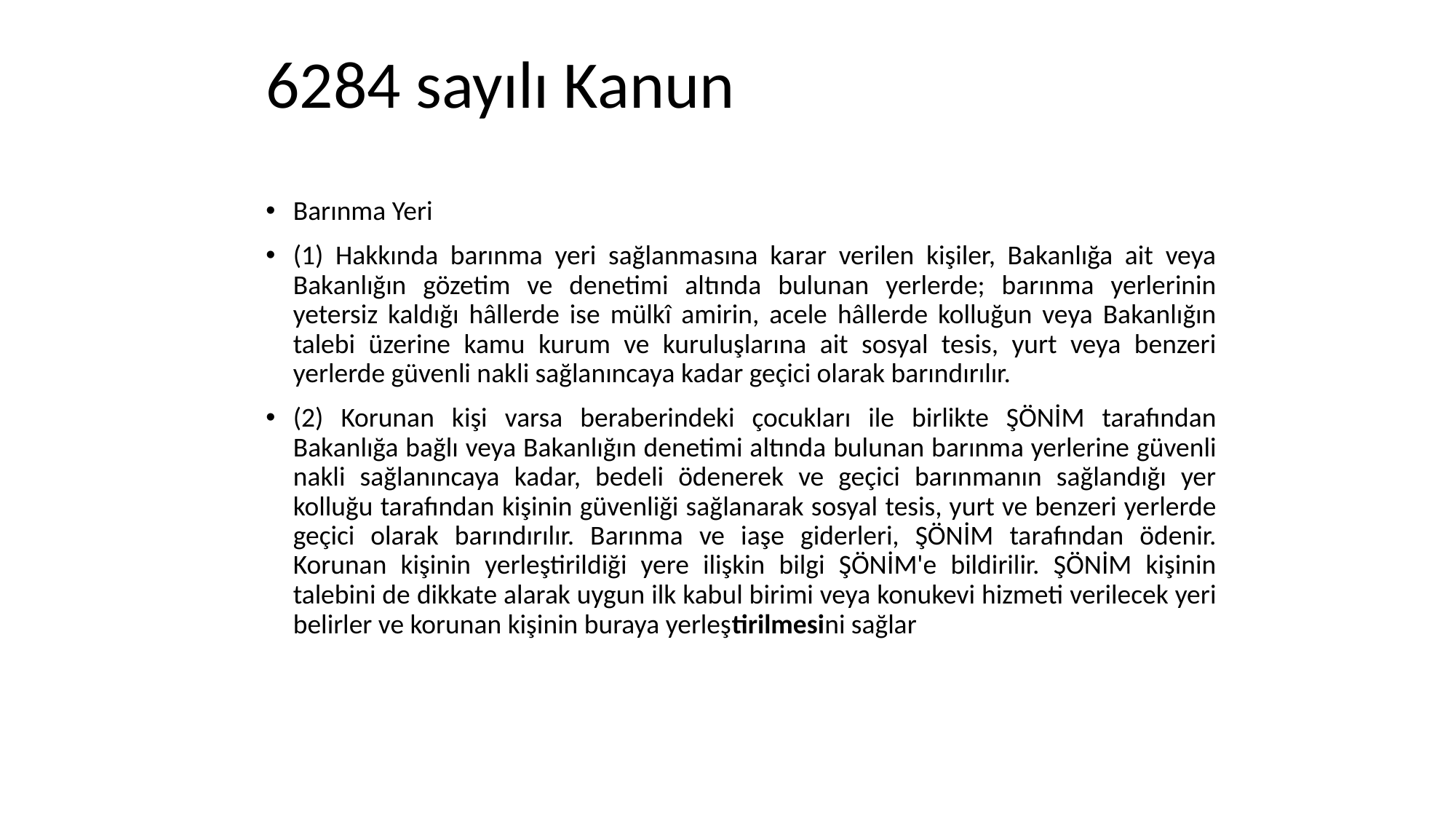

# 6284 sayılı Kanun
Barınma Yeri
(1) Hakkında barınma yeri sağlanmasına karar verilen kişiler, Bakanlığa ait veya Bakanlığın gözetim ve denetimi altında bulunan yerlerde; barınma yerlerinin yetersiz kaldığı hâllerde ise mülkî amirin, acele hâllerde kolluğun veya Bakanlığın talebi üzerine kamu kurum ve kuruluşlarına ait sosyal tesis, yurt veya benzeri yerlerde güvenli nakli sağlanıncaya kadar geçici olarak barındırılır.
(2) Korunan kişi varsa beraberindeki çocukları ile birlikte ŞÖNİM tarafından Bakanlığa bağlı veya Bakanlığın denetimi altında bulunan barınma yerlerine güvenli nakli sağlanıncaya kadar, bedeli ödenerek ve geçici barınmanın sağlandığı yer kolluğu tarafından kişinin güvenliği sağlanarak sosyal tesis, yurt ve benzeri yerlerde geçici olarak barındırılır. Barınma ve iaşe giderleri, ŞÖNİM tarafından ödenir. Korunan kişinin yerleştirildiği yere ilişkin bilgi ŞÖNİM'e bildirilir. ŞÖNİM kişinin talebini de dikkate alarak uygun ilk kabul birimi veya konukevi hizmeti verilecek yeri belirler ve korunan kişinin buraya yerleştirilmesini sağlar